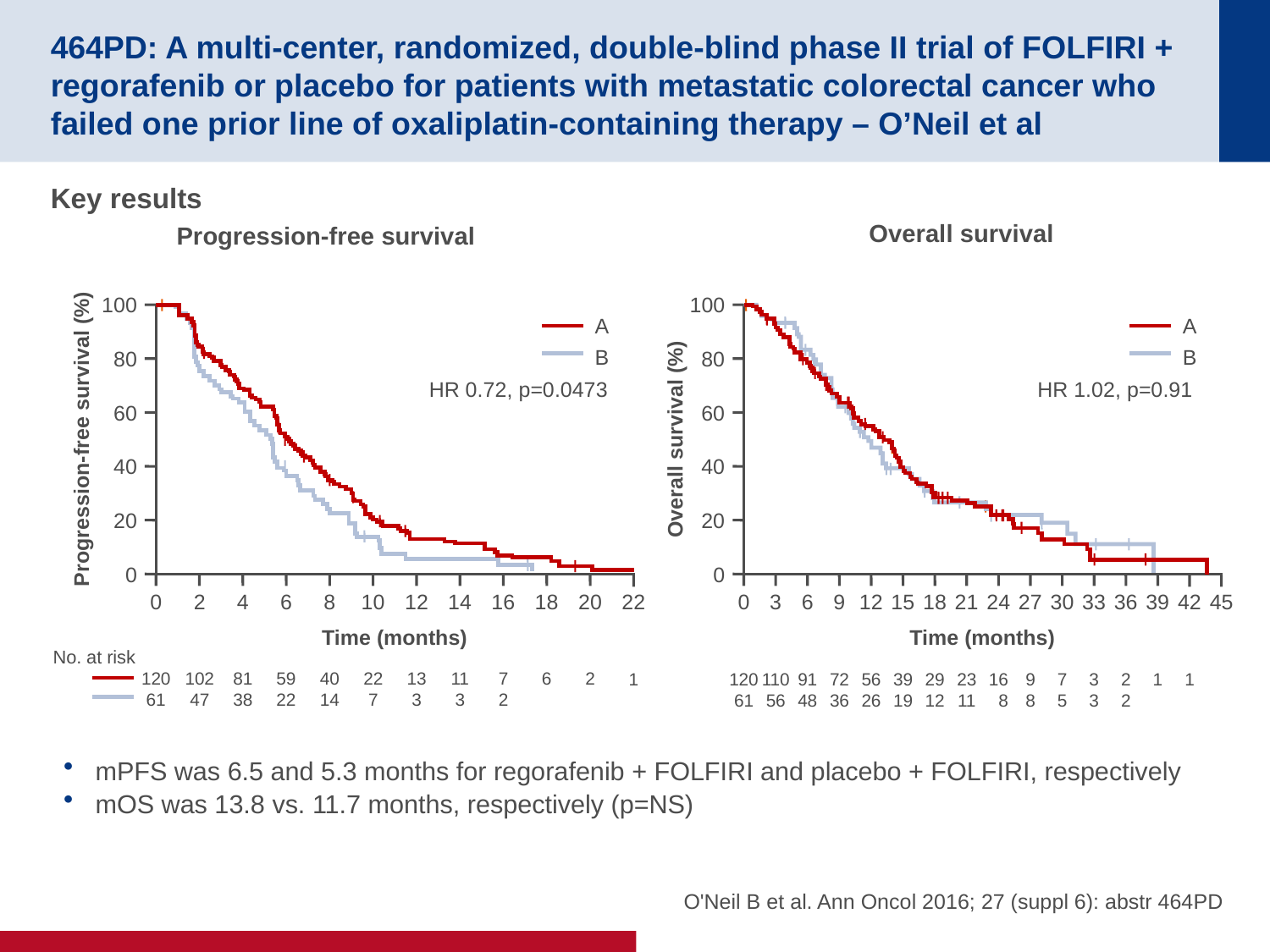

# 464PD: A multi-center, randomized, double-blind phase II trial of FOLFIRI + regorafenib or placebo for patients with metastatic colorectal cancer who failed one prior line of oxaliplatin-containing therapy – O’Neil et al
Key results
Overall survival
Progression-free survival
100
100

A
B
A
B
80
80

HR 0.72, p=0.0473
HR 1.02, p=0.91
60
60

Progression-free survival (%)
Overall survival (%)

40
40

20
20

0
0

0
2
4
6
8
10
12
14
16
18
20
22
0
3
6
9
12
15
18
21
24
27
30
33
36
39
42
45
Time (months)
Time (months)
No. at risk
120
61
102
47
81
38
59
22
40
14
22
7
13
3
11
3
7
2
6
2
1
120
61
110
56
91
48
72
36
56
26
39
19
29
12
23
11
16
  8
9
8
7
5
3
3
2
2
1
1
mPFS was 6.5 and 5.3 months for regorafenib + FOLFIRI and placebo + FOLFIRI, respectively
mOS was 13.8 vs. 11.7 months, respectively (p=NS)

O'Neil B et al. Ann Oncol 2016; 27 (suppl 6): abstr 464PD